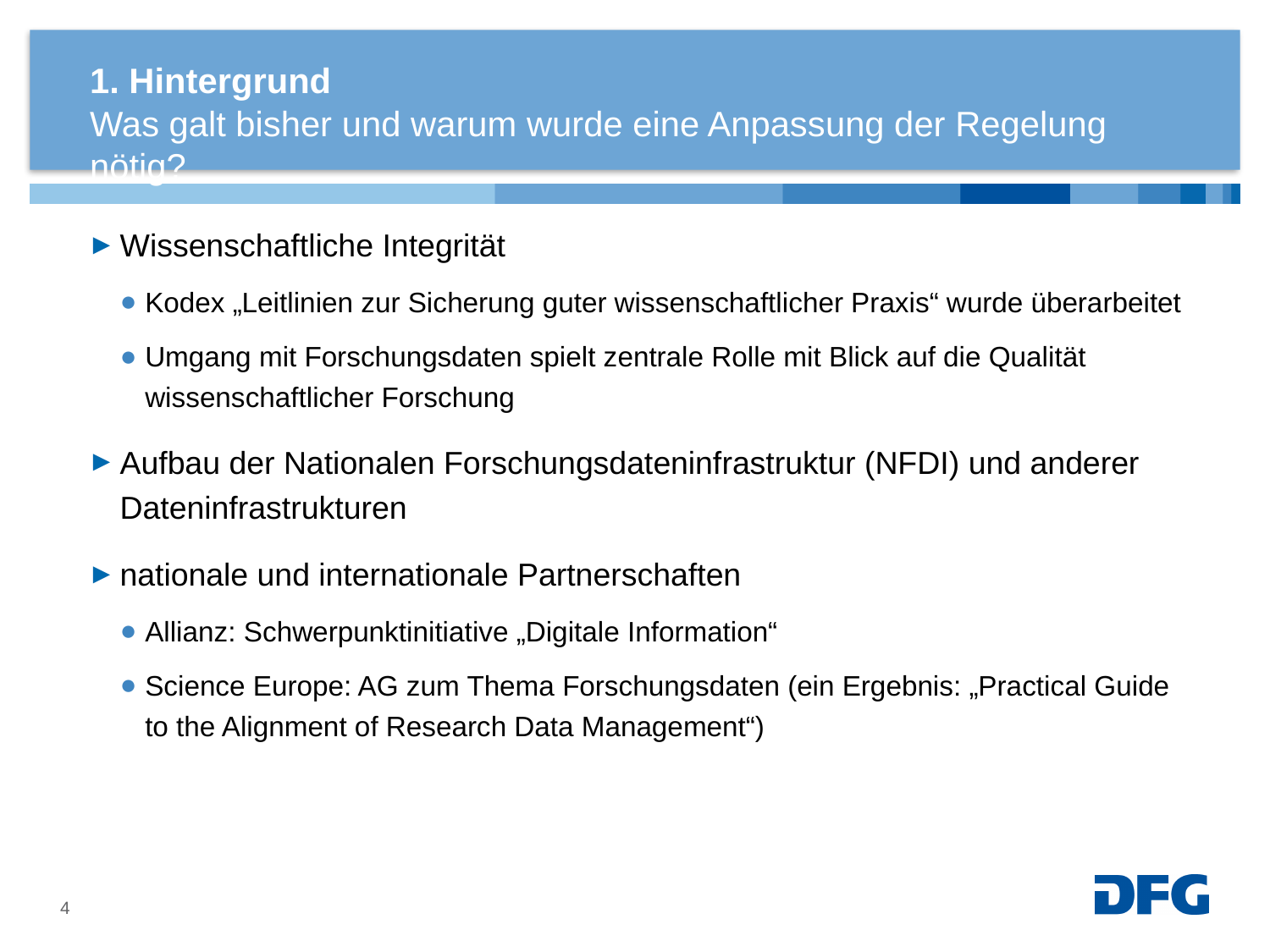

# 1. Hintergrund
Was galt bisher und warum wurde eine Anpassung der Regelung nötig?
Wissenschaftliche Integrität
Kodex „Leitlinien zur Sicherung guter wissenschaftlicher Praxis“ wurde überarbeitet
Umgang mit Forschungsdaten spielt zentrale Rolle mit Blick auf die Qualität wissenschaftlicher Forschung
Aufbau der Nationalen Forschungsdateninfrastruktur (NFDI) und anderer Dateninfrastrukturen
nationale und internationale Partnerschaften
Allianz: Schwerpunktinitiative „Digitale Information“
Science Europe: AG zum Thema Forschungsdaten (ein Ergebnis: „Practical Guide to the Alignment of Research Data Management“)

4